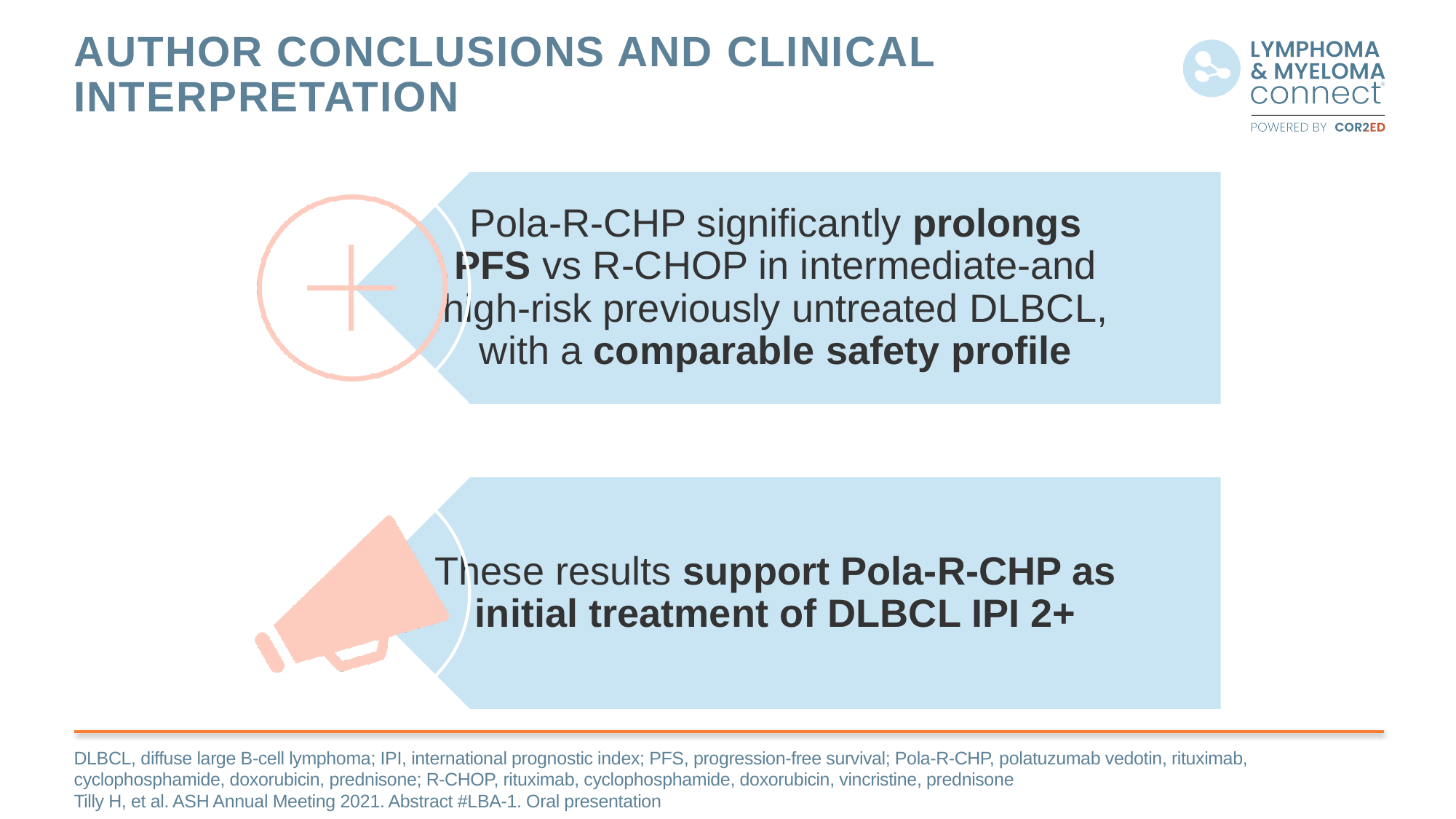

# Author Conclusions and Clinical interpretation
Pola-R-CHP significantly prolongs PFS vs R-CHOP in intermediate-and high-risk previously untreated DLBCL, with a comparable safety profile
These results support Pola-R-CHP as initial treatment of DLBCL IPI 2+
DLBCL, diffuse large B-cell lymphoma; IPI, international prognostic index; PFS, progression-free survival; Pola-R-CHP, polatuzumab vedotin, rituximab, cyclophosphamide, doxorubicin, prednisone; R-CHOP, rituximab, cyclophosphamide, doxorubicin, vincristine, prednisone
Tilly H, et al. ASH Annual Meeting 2021. Abstract #LBA-1. Oral presentation